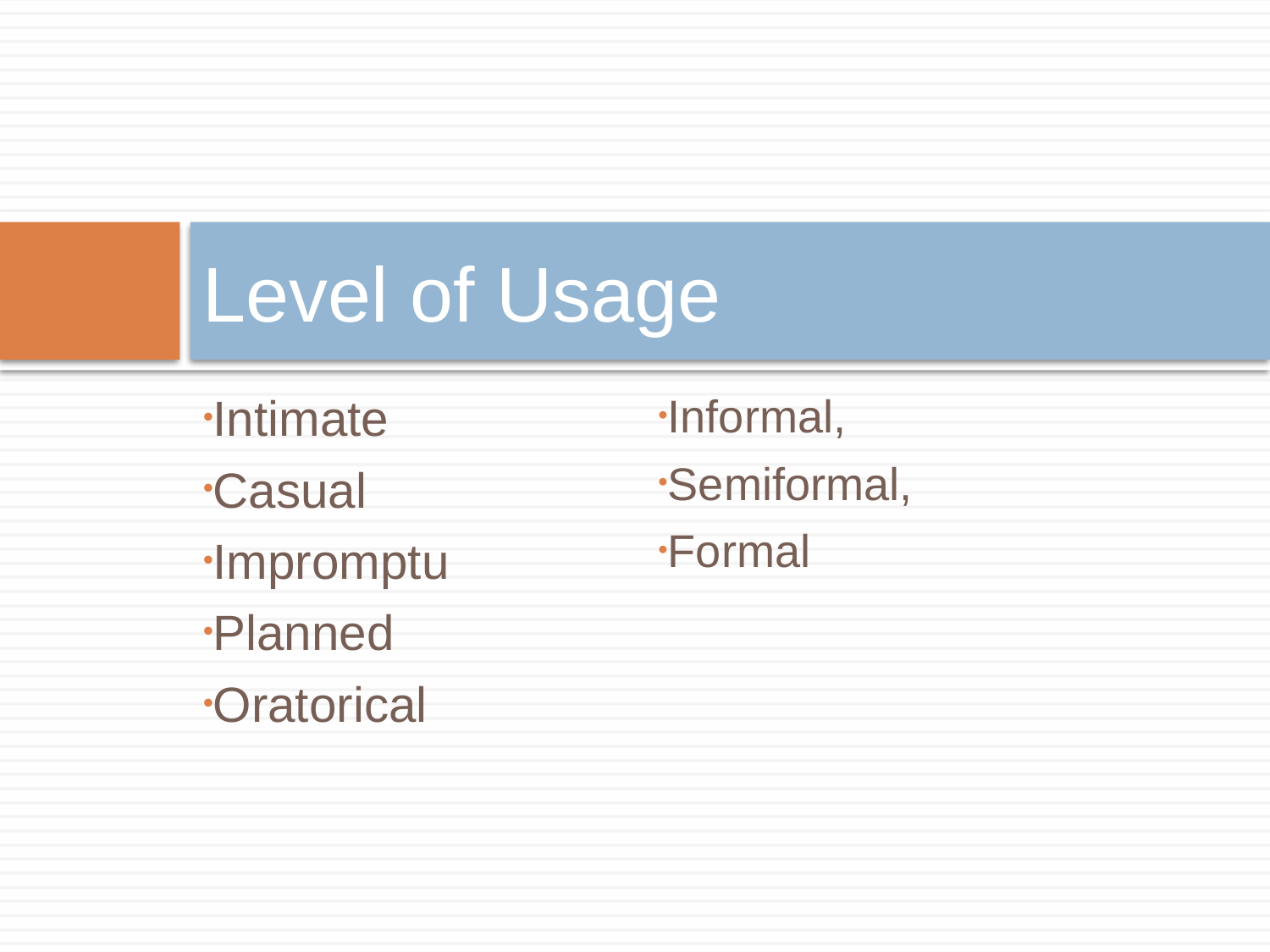

# Level of Usage
Intimate
Casual
Impromptu
Planned
Oratorical

Informal,
Semiformal,
Formal